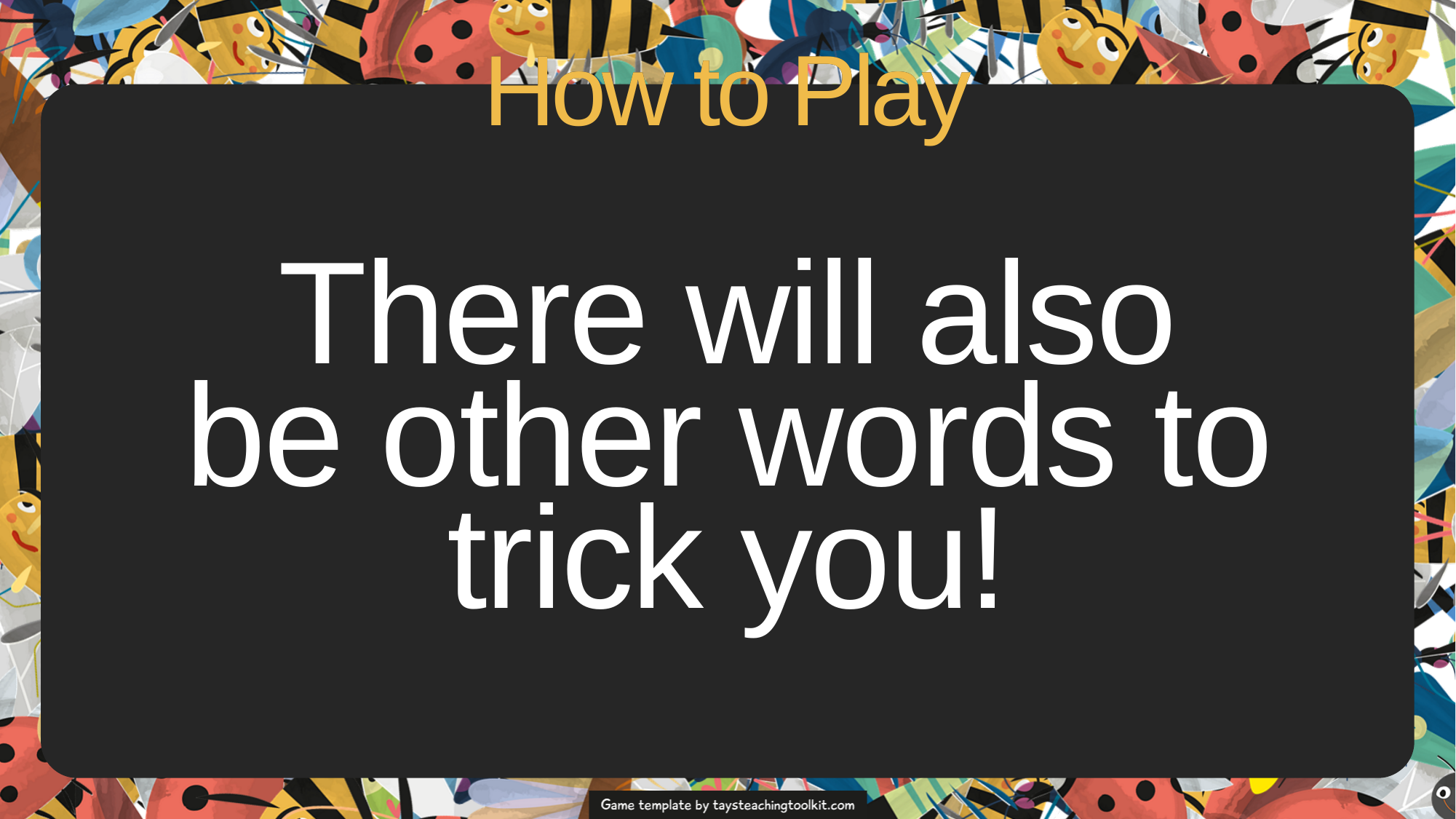

How to Play
How to Play

There will also
be other words to trick you!